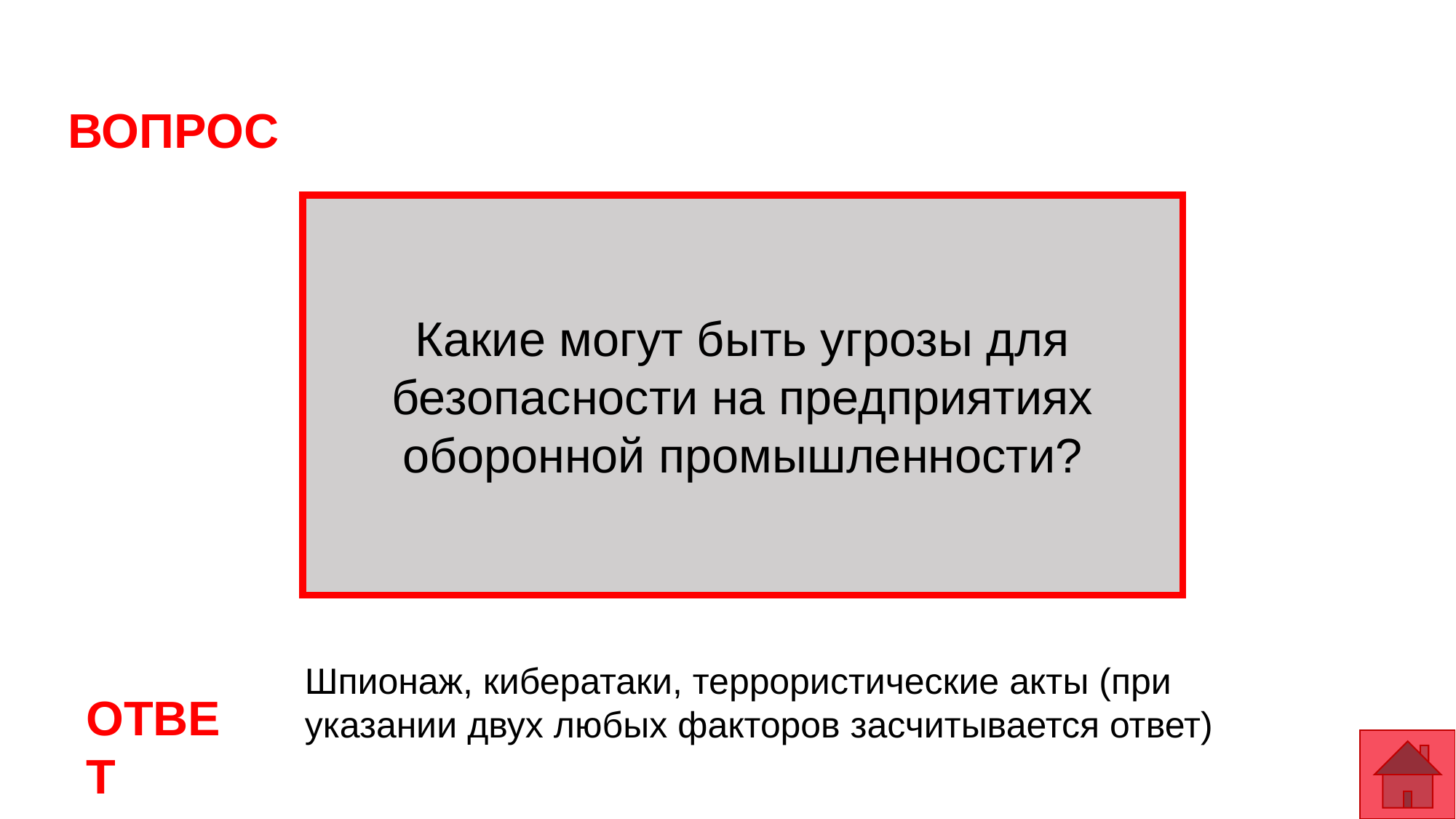

ВОПРОС
Какие могут быть угрозы для безопасности на предприятиях оборонной промышленности?
Шпионаж, кибератаки, террористические акты (при указании двух любых факторов засчитывается ответ)
ОТВЕТ